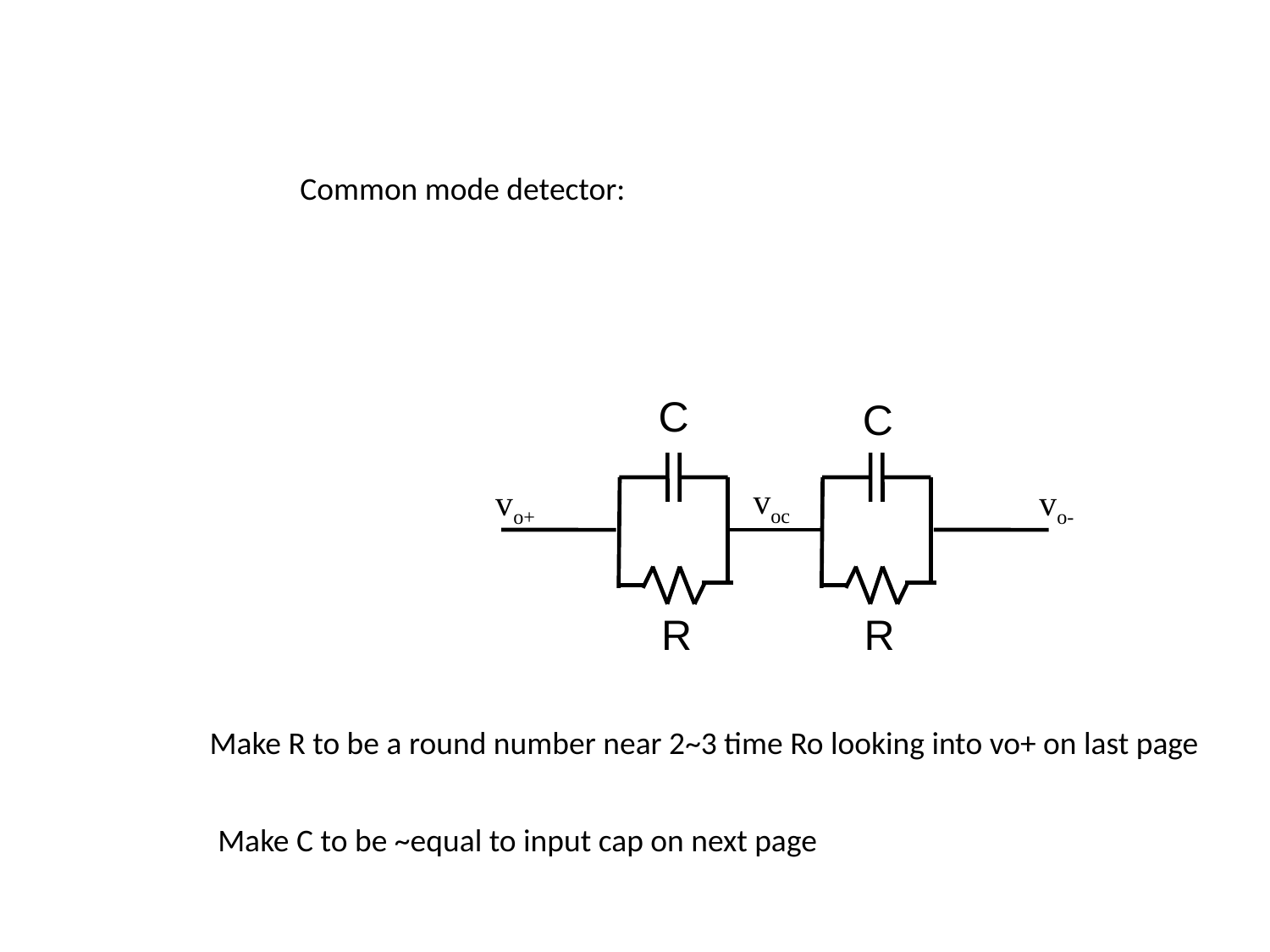

Common mode detector:
C
C

voc
vo+
vo-
R
R
Make R to be a round number near 2~3 time Ro looking into vo+ on last page
Make C to be ~equal to input cap on next page